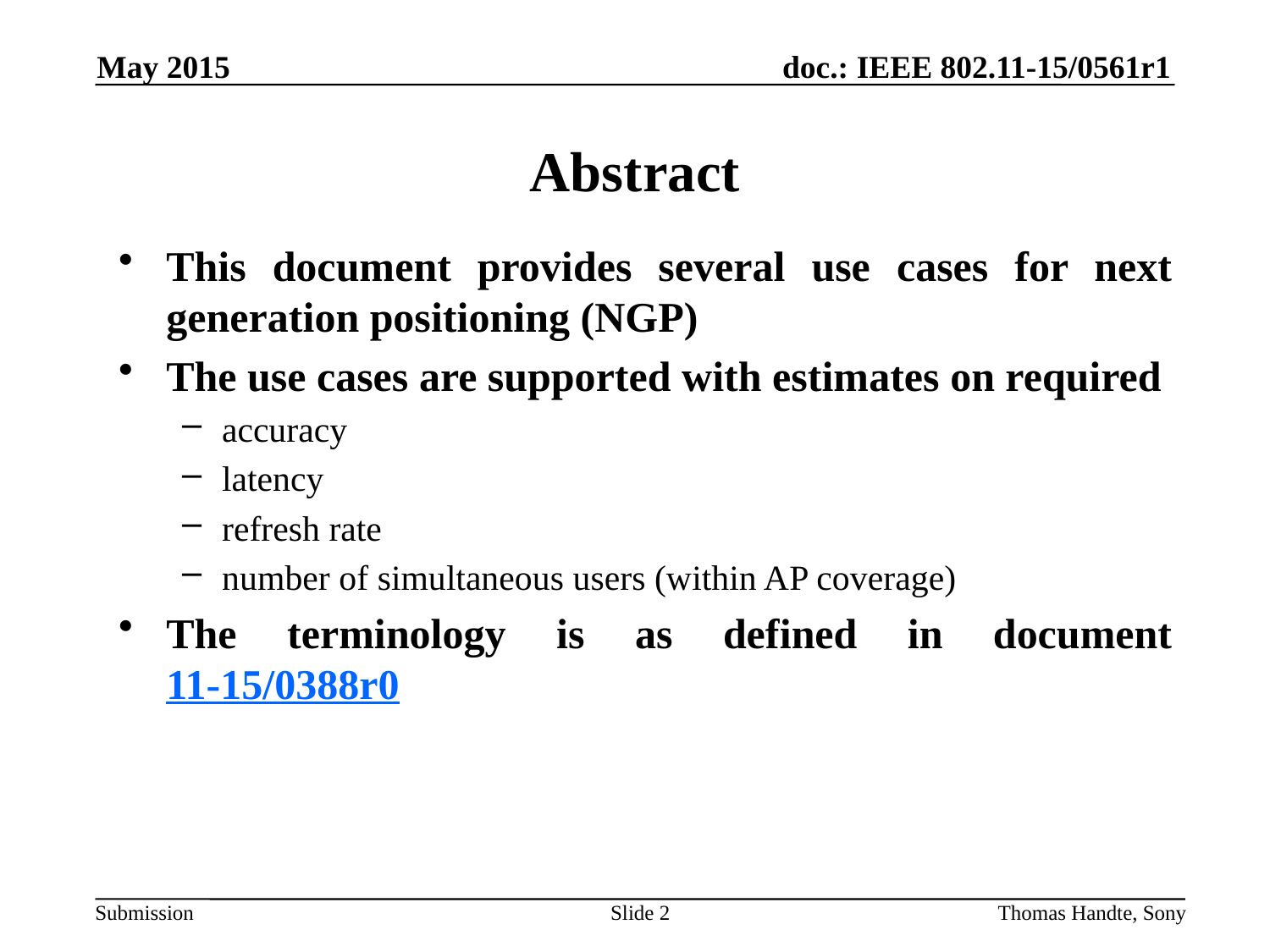

May 2015
# Abstract
This document provides several use cases for next generation positioning (NGP)
The use cases are supported with estimates on required
accuracy
latency
refresh rate
number of simultaneous users (within AP coverage)
The terminology is as defined in document
11-15/0388r0
Slide 2
Thomas Handte, Sony